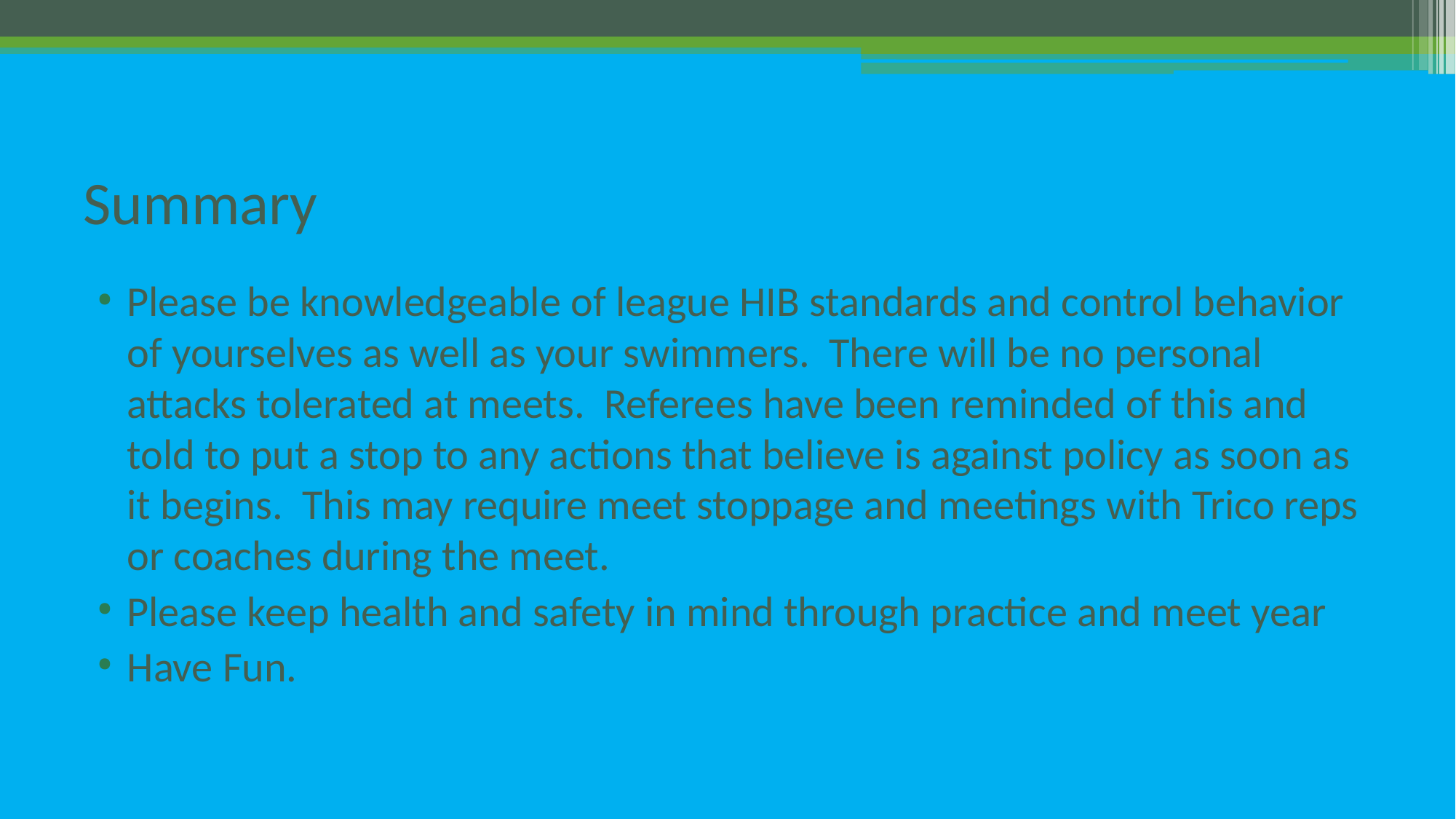

# Summary
Please be knowledgeable of league HIB standards and control behavior of yourselves as well as your swimmers.  There will be no personal attacks tolerated at meets.  Referees have been reminded of this and told to put a stop to any actions that believe is against policy as soon as it begins.  This may require meet stoppage and meetings with Trico reps or coaches during the meet.
Please keep health and safety in mind through practice and meet year
Have Fun.